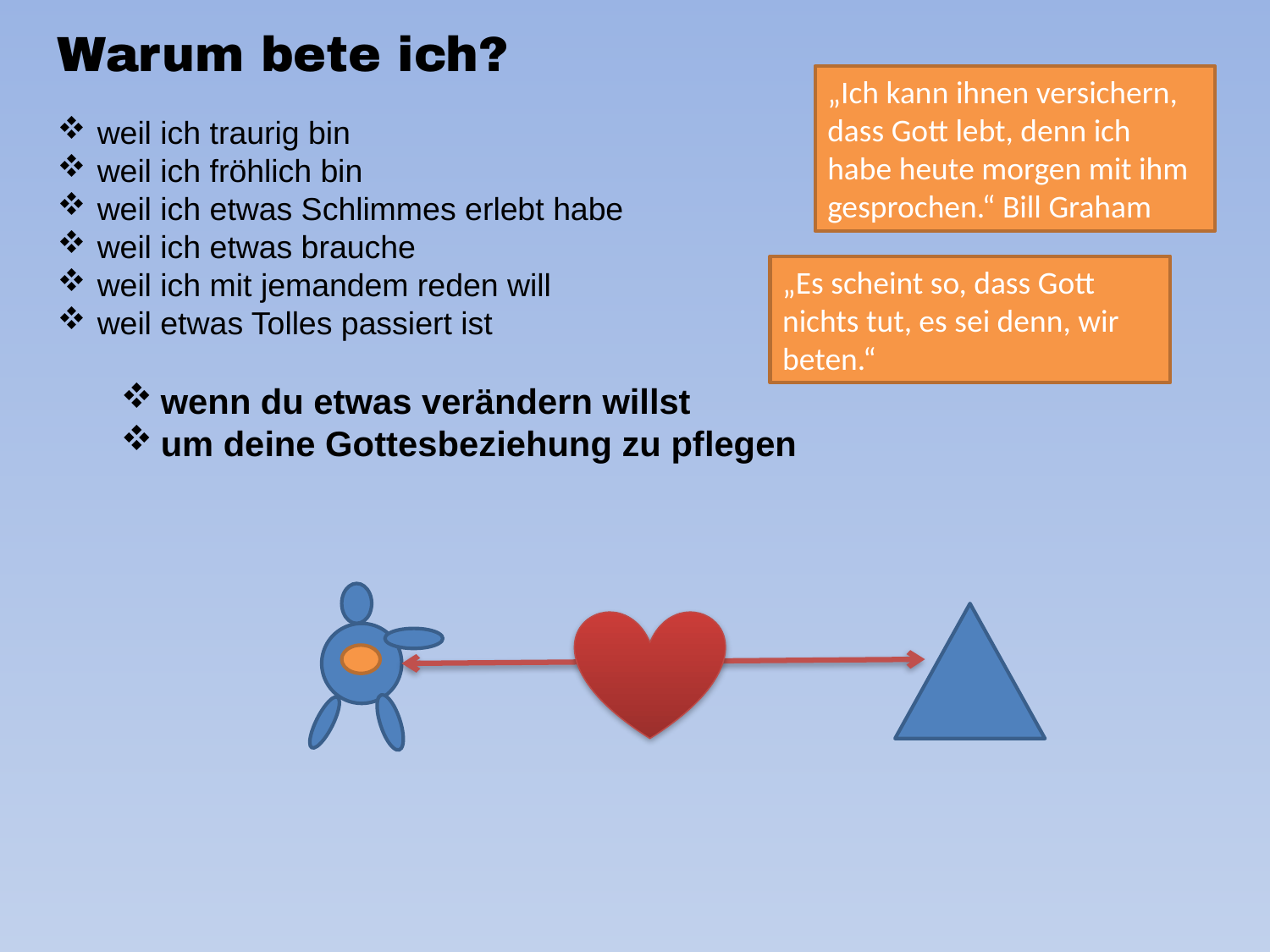

Warum bete ich?
„Ich kann ihnen versichern, dass Gott lebt, denn ich habe heute morgen mit ihm gesprochen.“ Bill Graham
weil ich traurig bin
weil ich fröhlich bin
weil ich etwas Schlimmes erlebt habe
weil ich etwas brauche
weil ich mit jemandem reden will
weil etwas Tolles passiert ist

wenn du etwas verändern willst
um deine Gottesbeziehung zu pflegen

„Es scheint so, dass Gott nichts tut, es sei denn, wir beten.“